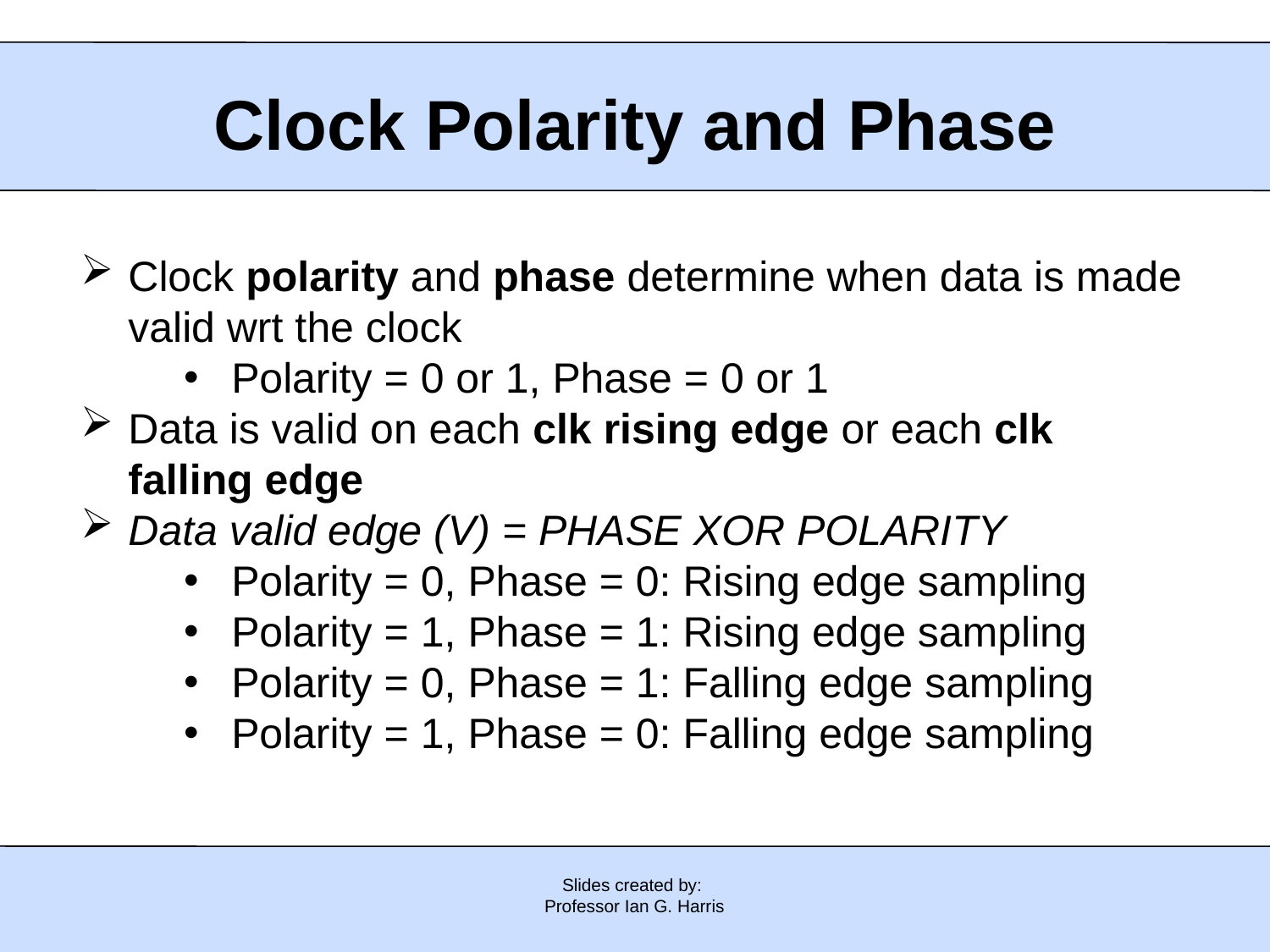

Clock Polarity and Phase
Clock polarity and phase determine when data is made valid wrt the clock
Polarity = 0 or 1, Phase = 0 or 1
Data is valid on each clk rising edge or each clk falling edge
Data valid edge (V) = PHASE XOR POLARITY
Polarity = 0, Phase = 0: Rising edge sampling
Polarity = 1, Phase = 1: Rising edge sampling
Polarity = 0, Phase = 1: Falling edge sampling
Polarity = 1, Phase = 0: Falling edge sampling
Slides created by:
Professor Ian G. Harris